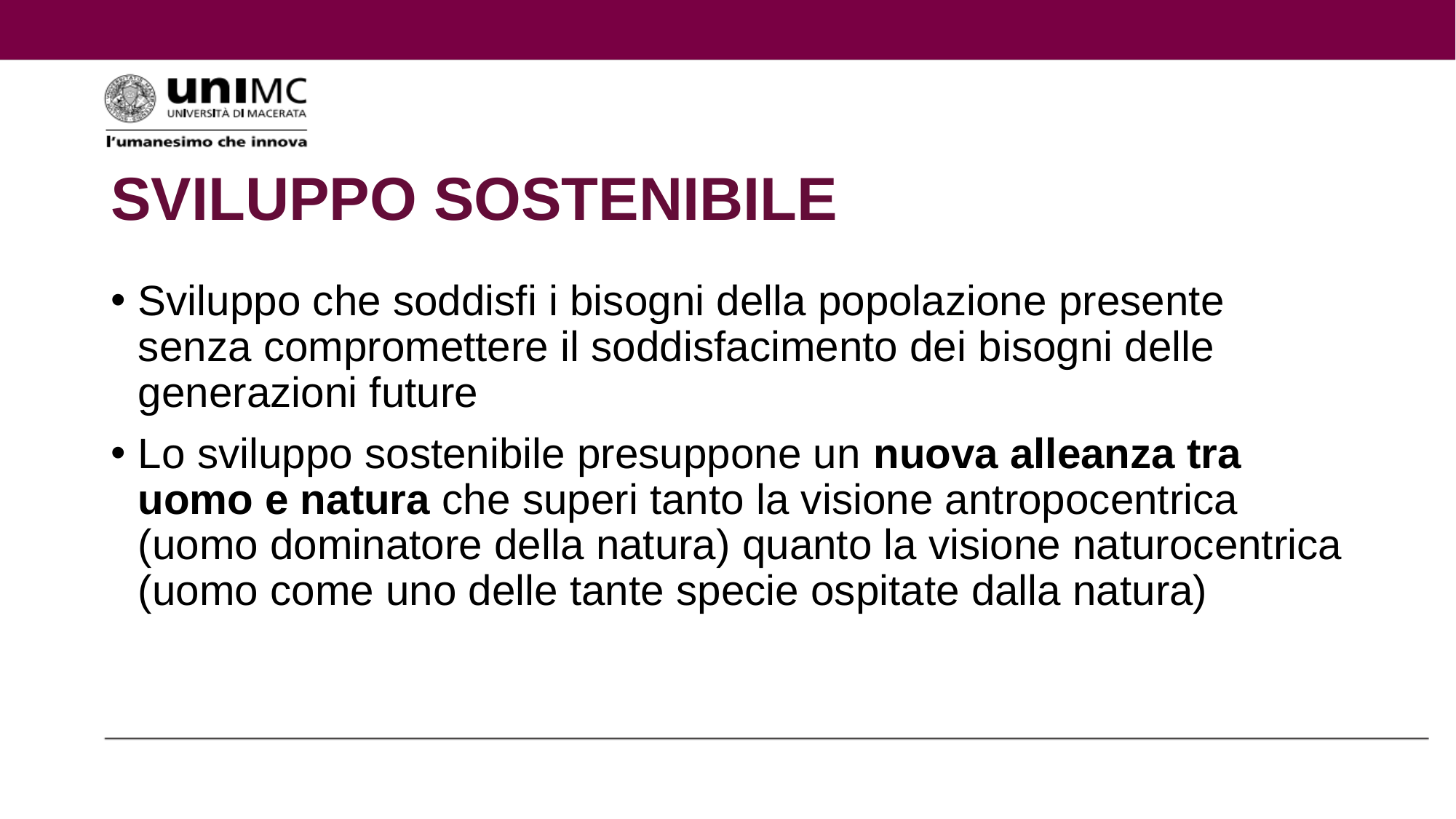

# SVILUPPO SOSTENIBILE
Sviluppo che soddisfi i bisogni della popolazione presente senza compromettere il soddisfacimento dei bisogni delle generazioni future
Lo sviluppo sostenibile presuppone un nuova alleanza tra uomo e natura che superi tanto la visione antropocentrica (uomo dominatore della natura) quanto la visione naturocentrica (uomo come uno delle tante specie ospitate dalla natura)